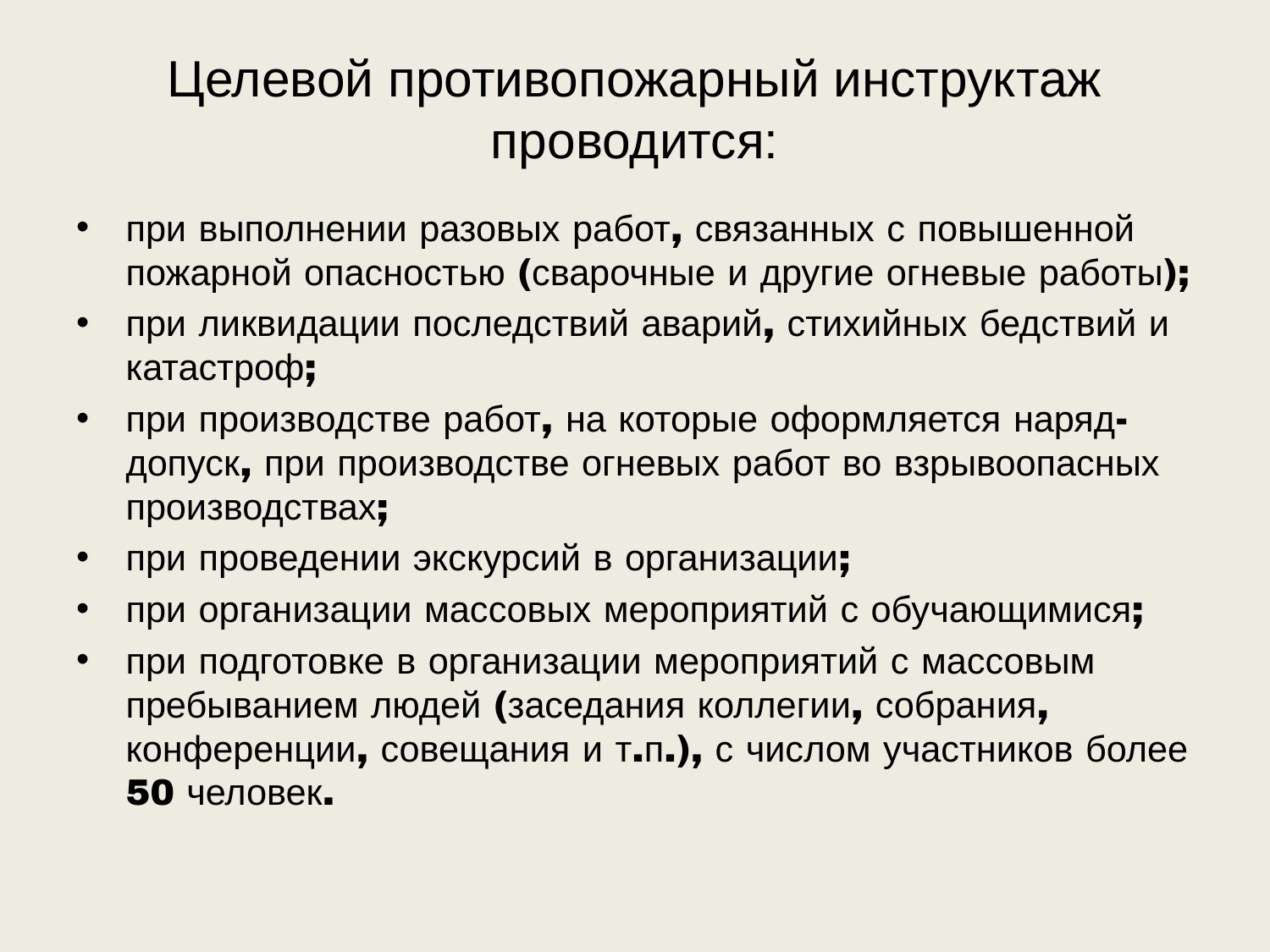

# Целевой противопожарный инструктаж проводится:
при выполнении разовых работ, связанных с повышенной пожарной опасностью (сварочные и другие огневые работы);
при ликвидации последствий аварий, стихийных бедствий и катастроф;
при производстве работ, на которые оформляется наряд-допуск, при производстве огневых работ во взрывоопасных производствах;
при проведении экскурсий в организации;
при организации массовых мероприятий с обучающимися;
при подготовке в организации мероприятий с массовым пребыванием людей (заседания коллегии, собрания, конференции, совещания и т.п.), с числом участников более 50 человек.